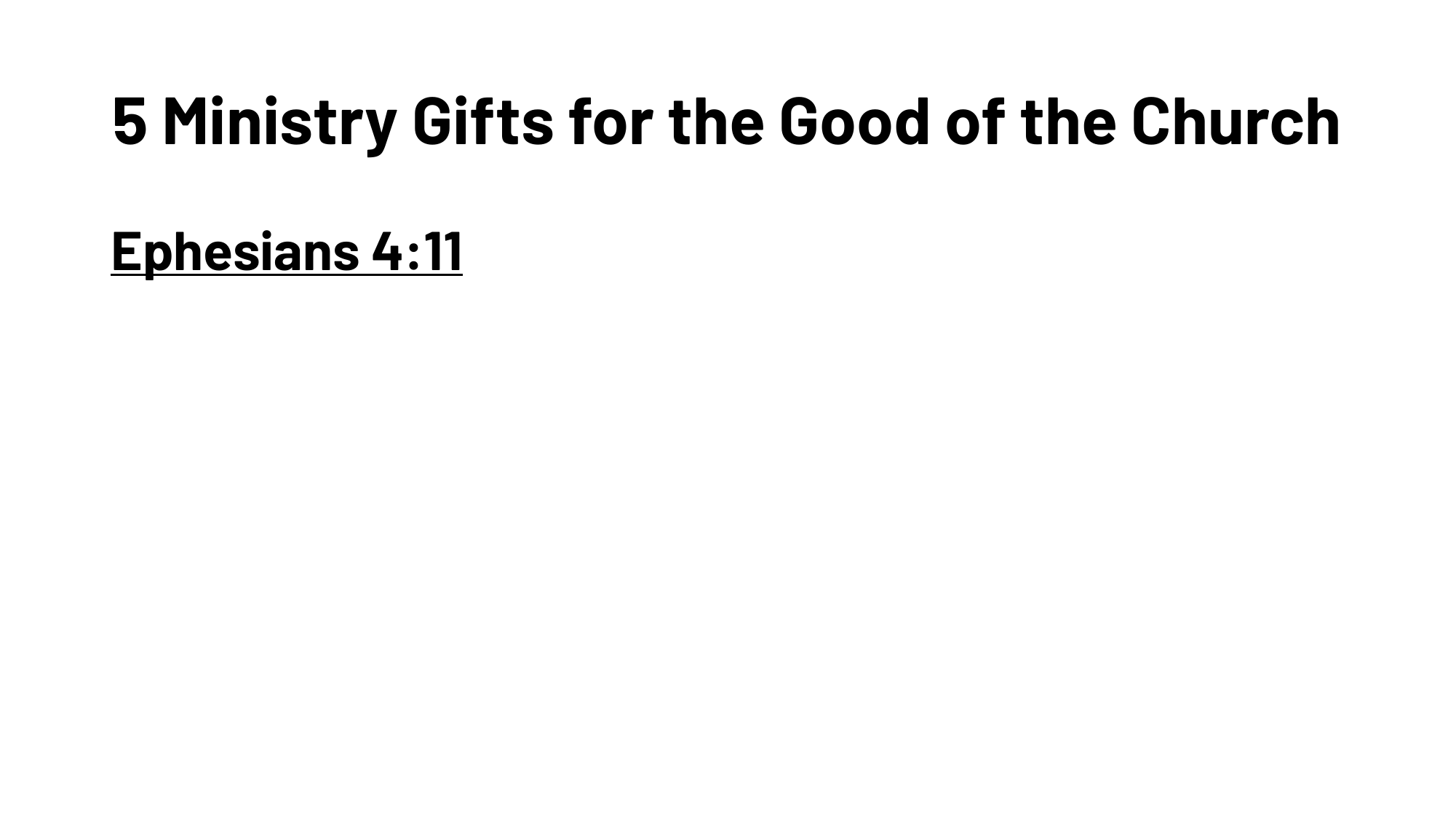

# 5 Ministry Gifts for the Good of the Church
Ephesians 4:11